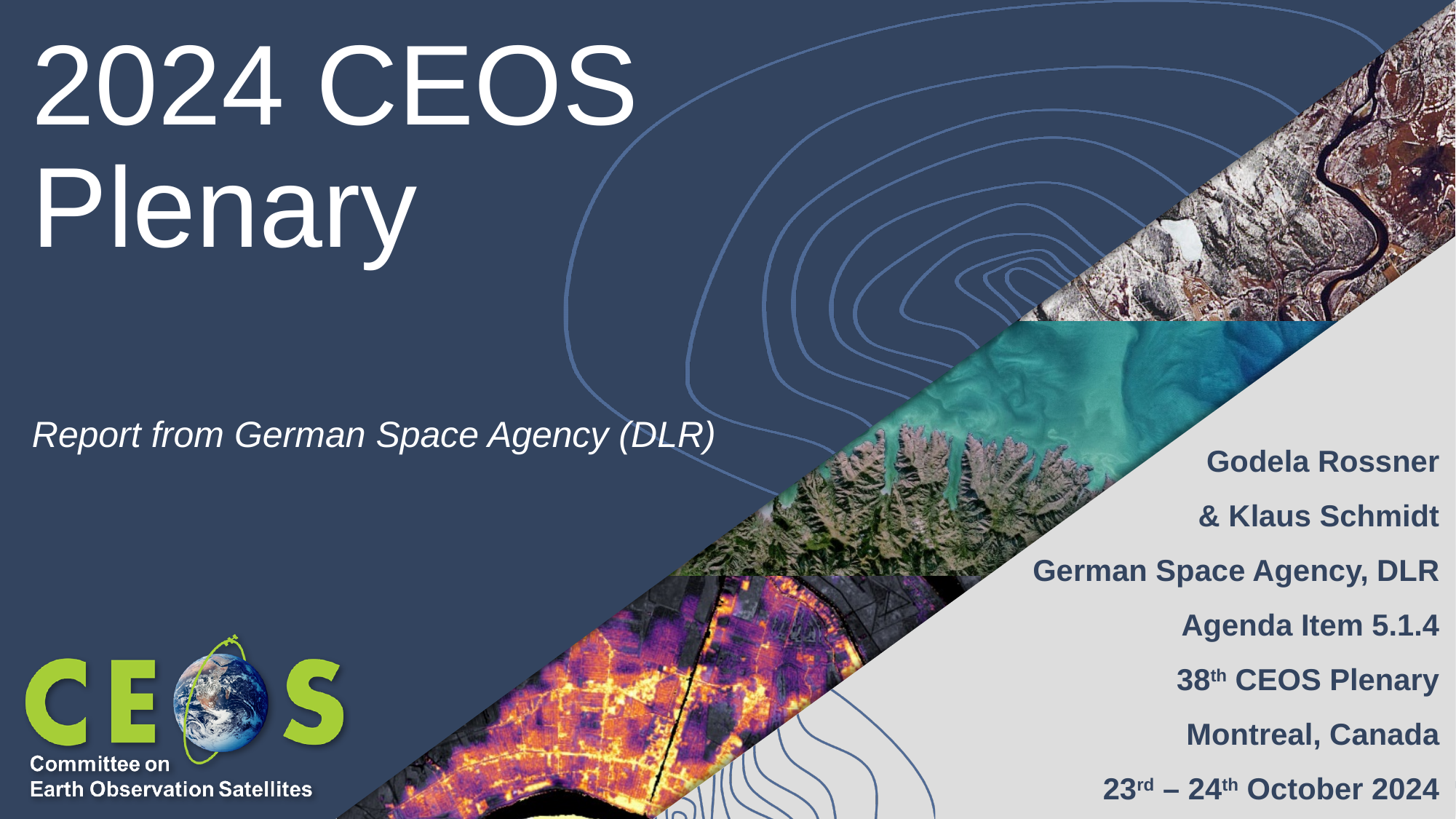

# 2024 CEOS Plenary

Report from German Space Agency (DLR)
Godela Rossner
  & Klaus Schmidt
German Space Agency, DLR
Agenda Item 5.1.4
38th CEOS Plenary
Montreal, Canada
23rd – 24th October 2024